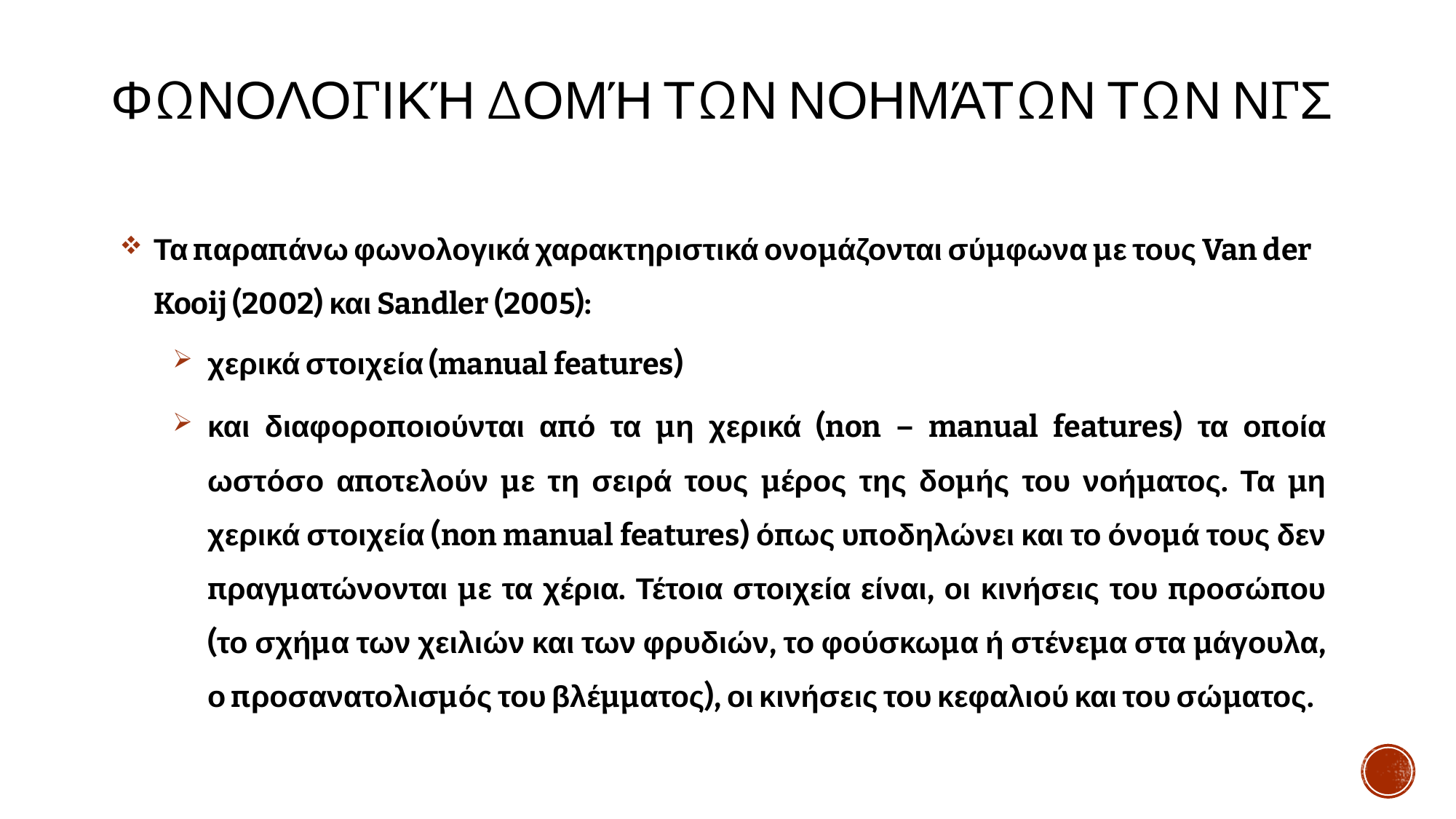

# Φωνολογική δομή των νοημάτων των ΝΓς
Τα παραπάνω φωνολογικά χαρακτηριστικά ονομάζονται σύμφωνα με τους Van der Kooij (2002) και Sandler (2005):
χερικά στοιχεία (manual features)
και διαφοροποιούνται από τα μη χερικά (non – manual features) τα οποία ωστόσο αποτελούν με τη σειρά τους μέρος της δομής του νοήματος. Τα μη χερικά στοιχεία (non manual features) όπως υποδηλώνει και το όνομά τους δεν πραγματώνονται με τα χέρια. Τέτοια στοιχεία είναι, οι κινήσεις του προσώπου (το σχήμα των χειλιών και των φρυδιών, το φούσκωμα ή στένεμα στα μάγουλα, ο προσανατολισμός του βλέμματος), οι κινήσεις του κεφαλιού και του σώματος.